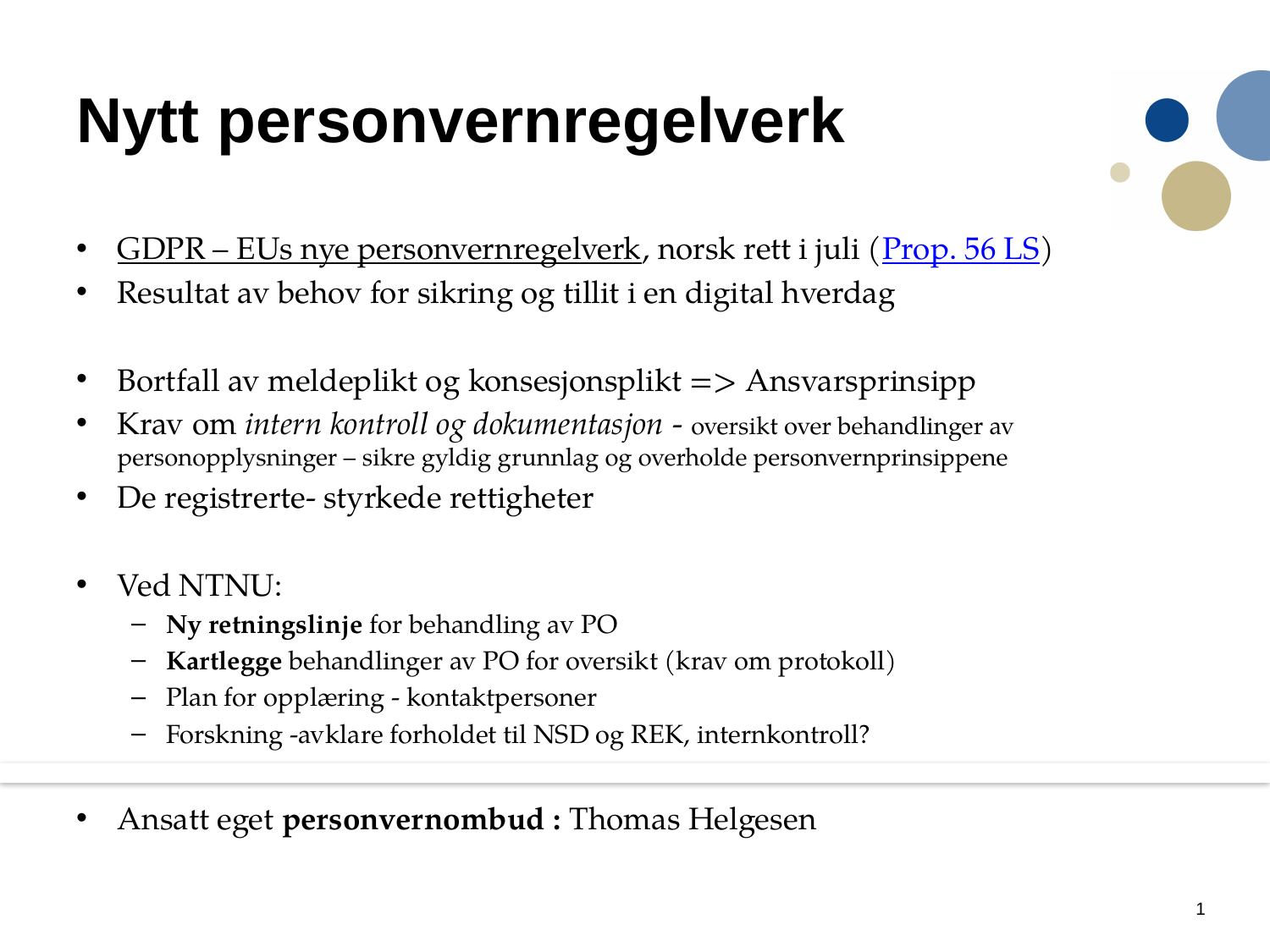

# Nytt personvernregelverk
GDPR – EUs nye personvernregelverk, norsk rett i juli (Prop. 56 LS)
Resultat av behov for sikring og tillit i en digital hverdag

Bortfall av meldeplikt og konsesjonsplikt => Ansvarsprinsipp
Krav om intern kontroll og dokumentasjon - oversikt over behandlinger av personopplysninger – sikre gyldig grunnlag og overholde personvernprinsippene
De registrerte- styrkede rettigheter

Ved NTNU:
Ny retningslinje for behandling av PO
Kartlegge behandlinger av PO for oversikt (krav om protokoll)
Plan for opplæring - kontaktpersoner
Forskning -avklare forholdet til NSD og REK, internkontroll?

Ansatt eget personvernombud : Thomas Helgesen